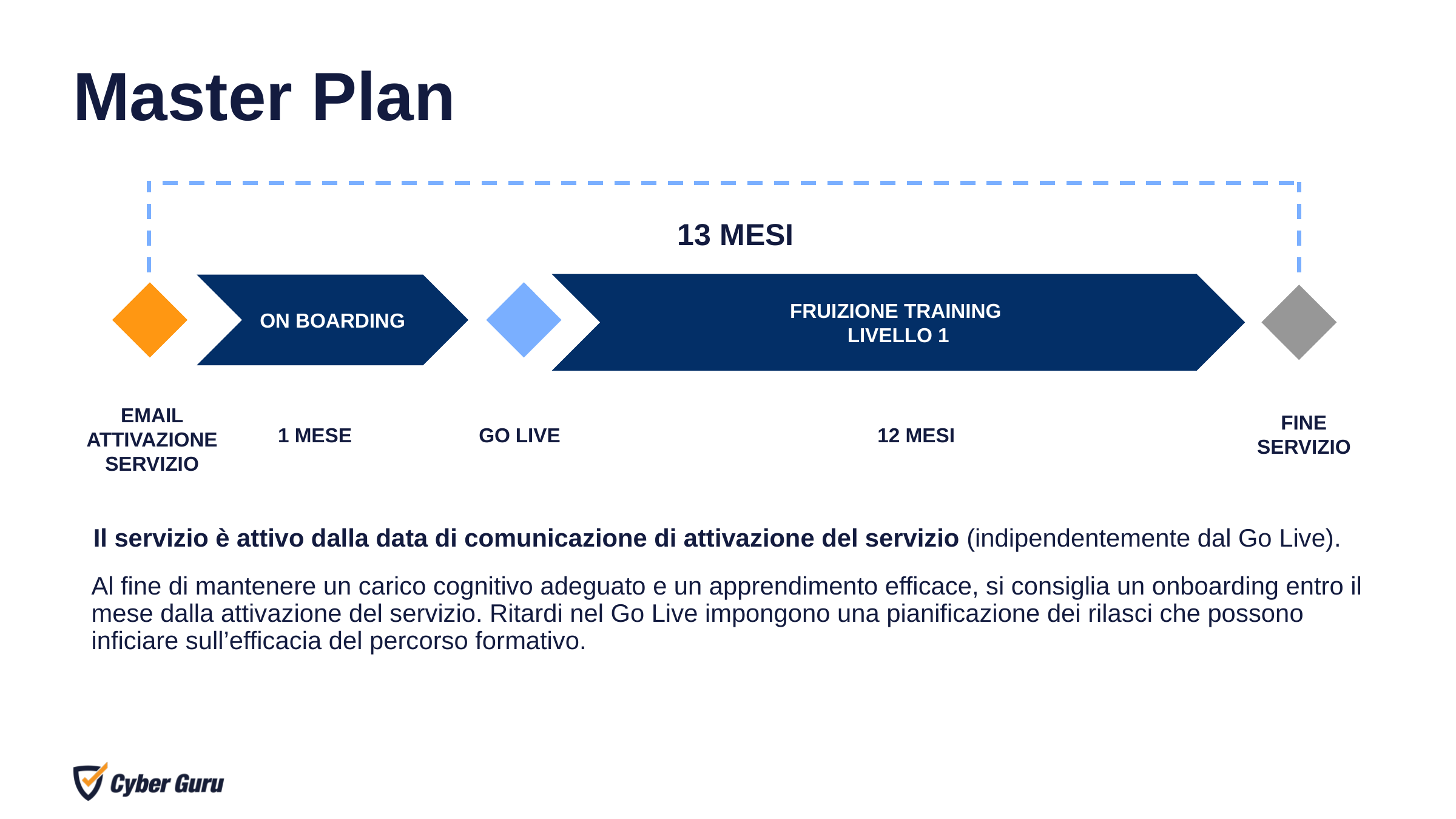

# Master Plan
13 MESI
FRUIZIONE TRAINING
LIVELLO 1
ON BOARDING

EMAIL ATTIVAZIONE SERVIZIO
FINE SERVIZIO
1 MESE
GO LIVE
12 MESI
Il servizio è attivo dalla data di comunicazione di attivazione del servizio (indipendentemente dal Go Live).
Al fine di mantenere un carico cognitivo adeguato e un apprendimento efficace, si consiglia un onboarding entro il mese dalla attivazione del servizio. Ritardi nel Go Live impongono una pianificazione dei rilasci che possono inficiare sull’efficacia del percorso formativo.